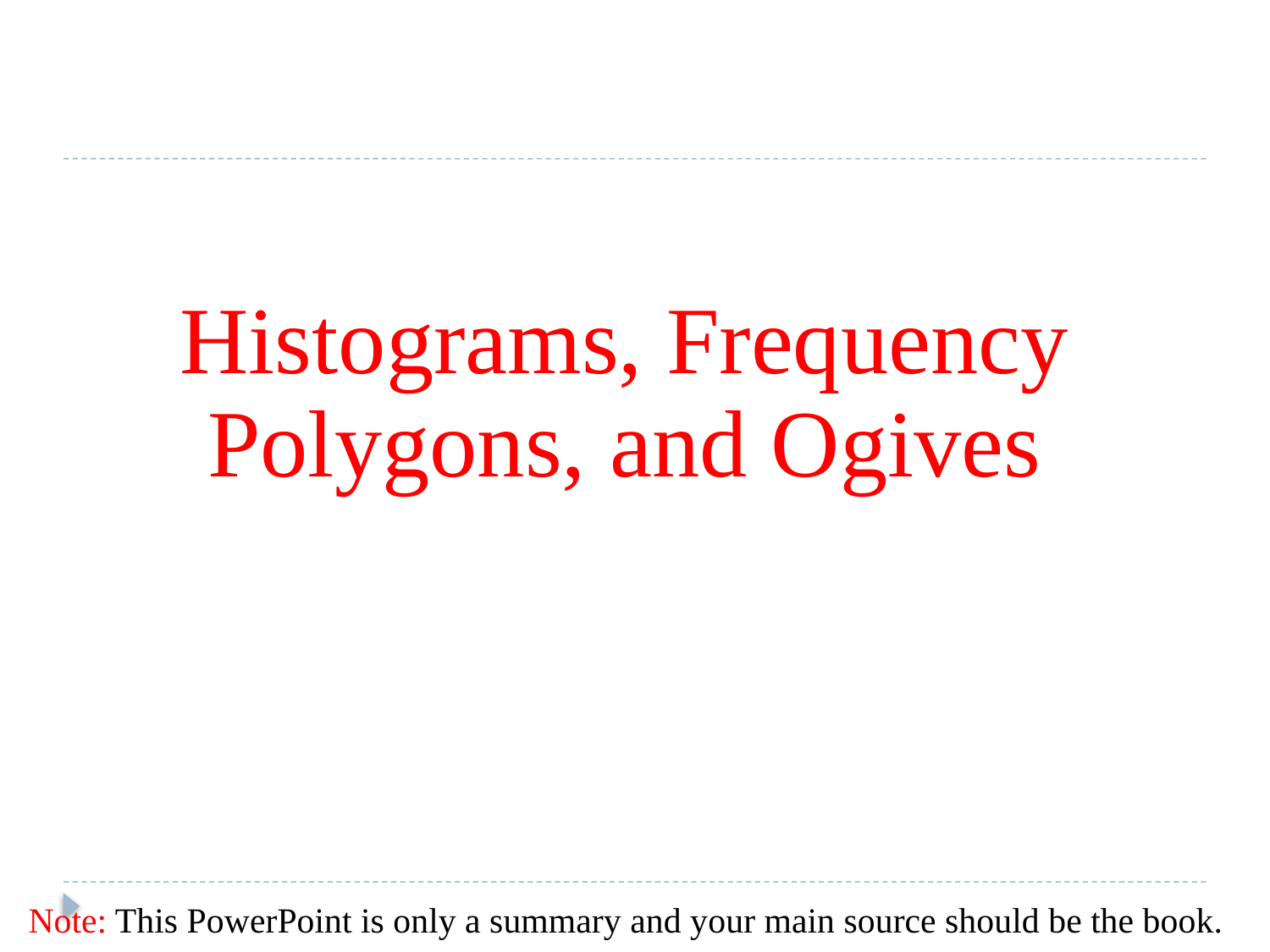

Histograms, Frequency Polygons, and Ogives
Note: This PowerPoint is only a summary and your main source should be the book.